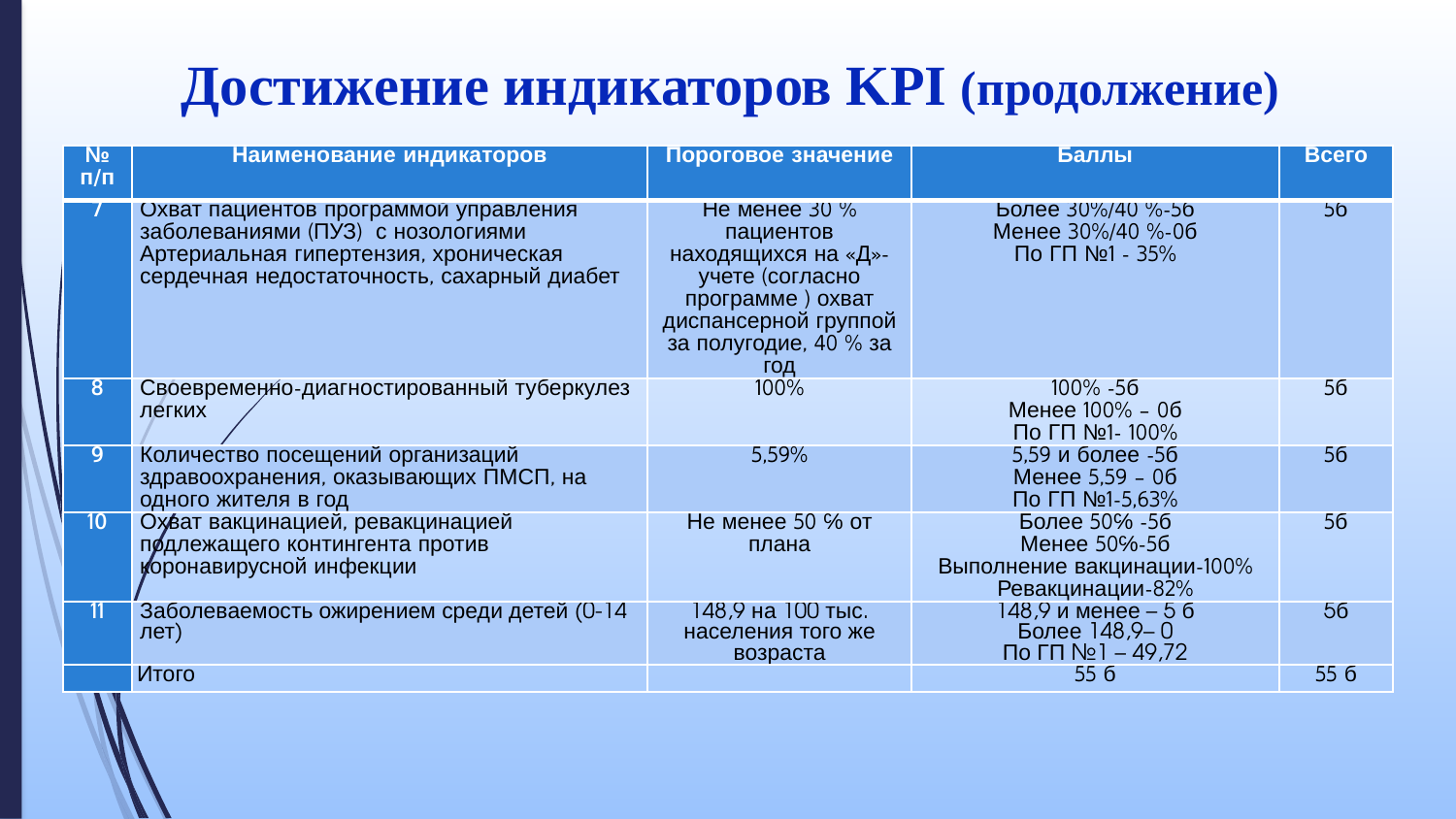

# Достижение индикаторов KPI (продолжение)
| № п/п | Наименование индикаторов | Пороговое значение | Баллы | Всего |
| --- | --- | --- | --- | --- |
| 7 | Охват пациентов программой управления заболеваниями (ПУЗ) с нозологиями Артериальная гипертензия, хроническая сердечная недостаточность, сахарный диабет | Не менее 30 % пациентов находящихся на «Д»-учете (согласно программе ) охват диспансерной группой за полугодие, 40 % за год | Более 30%/40 %-5б Менее 30%/40 %-0б По ГП №1 - 35% | 5б |
| 8 | Своевременно-диагностированный туберкулез легких | 100% | 100% -5б Менее 100% – 0б По ГП №1- 100% | 5б |
| 9 | Количество посещений организаций здравоохранения, оказывающих ПМСП, на одного жителя в год | 5,59% | 5,59 и более -5б Менее 5,59 – 0б По ГП №1-5,63% | 5б |
| 10 | Охват вакцинацией, ревакцинацией подлежащего контингента против коронавирусной инфекции | Не менее 50 ℅ от плана | Более 50℅ -5б Менее 50℅-5б Выполнение вакцинации-100% Ревакцинации-82% | 5б |
| 11 | Заболеваемость ожирением среди детей (0-14 лет) | 148,9 на 100 тыс. населения того же возраста | 148,9 и менее – 5 б Более 148,9– 0 По ГП №1 – 49,72 | 5б |
|  | Итого |  | 55 б | 55 б |